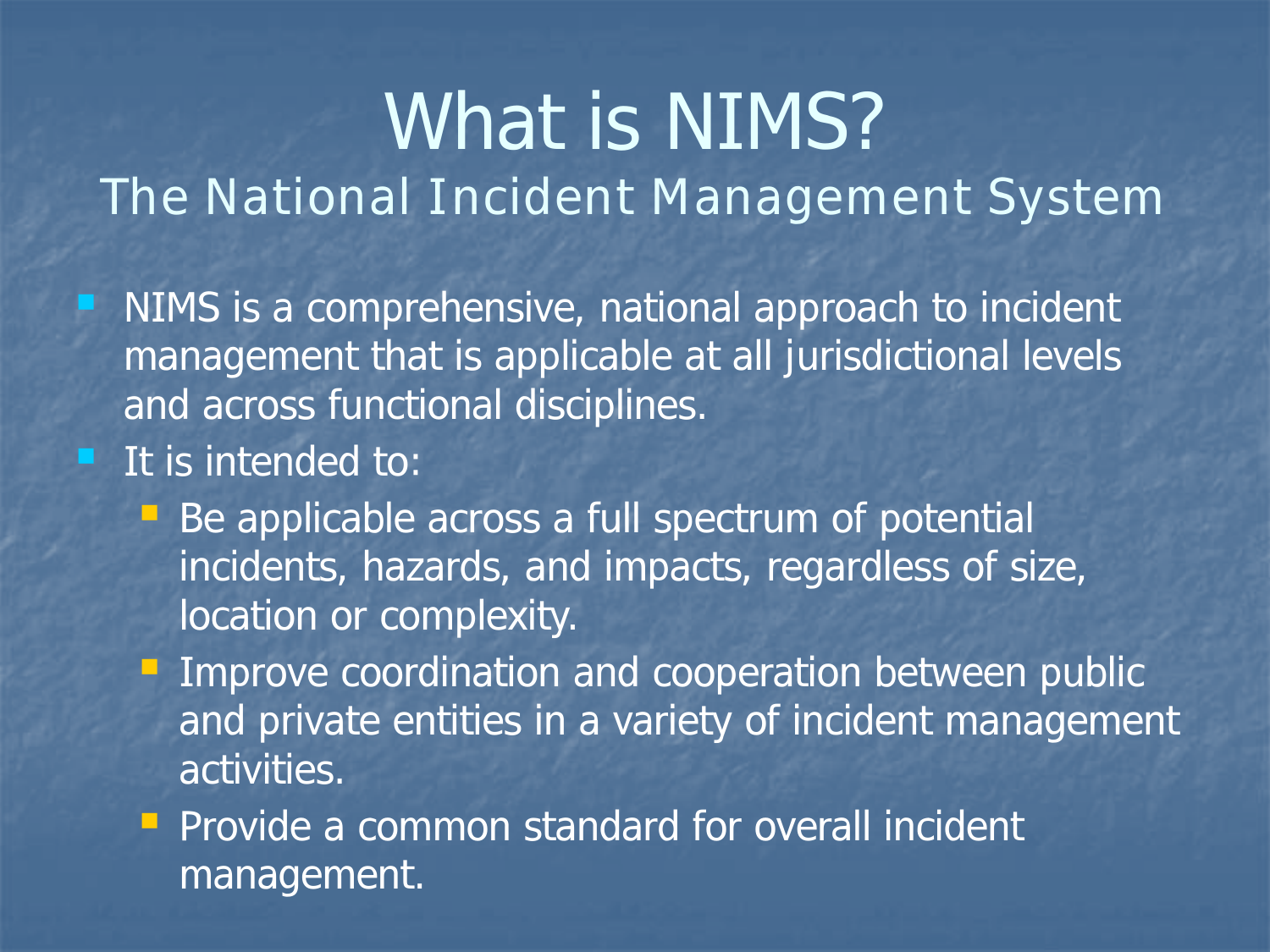

# What is NIMS? The National Incident Management System
NIMS is a comprehensive, national approach to incident management that is applicable at all jurisdictional levels and across functional disciplines.
It is intended to:
Be applicable across a full spectrum of potential incidents, hazards, and impacts, regardless of size, location or complexity.
Improve coordination and cooperation between public and private entities in a variety of incident management activities.
Provide a common standard for overall incident management.